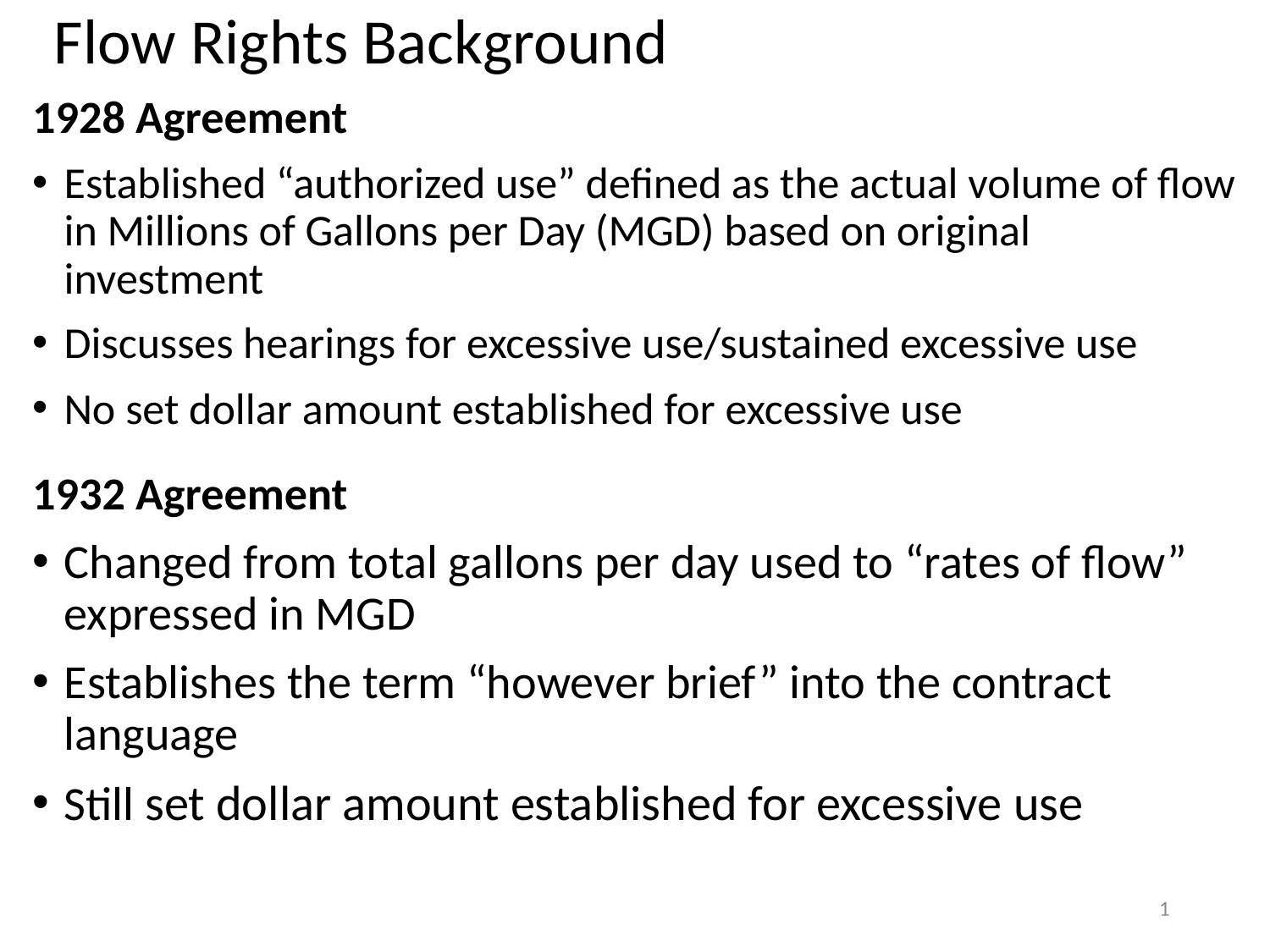

# Flow Rights Background
1928 Agreement
Established “authorized use” defined as the actual volume of flow in Millions of Gallons per Day (MGD) based on original investment
Discusses hearings for excessive use/sustained excessive use
No set dollar amount established for excessive use

1932 Agreement
Changed from total gallons per day used to “rates of flow” expressed in MGD
Establishes the term “however brief” into the contract language
Still set dollar amount established for excessive use

1